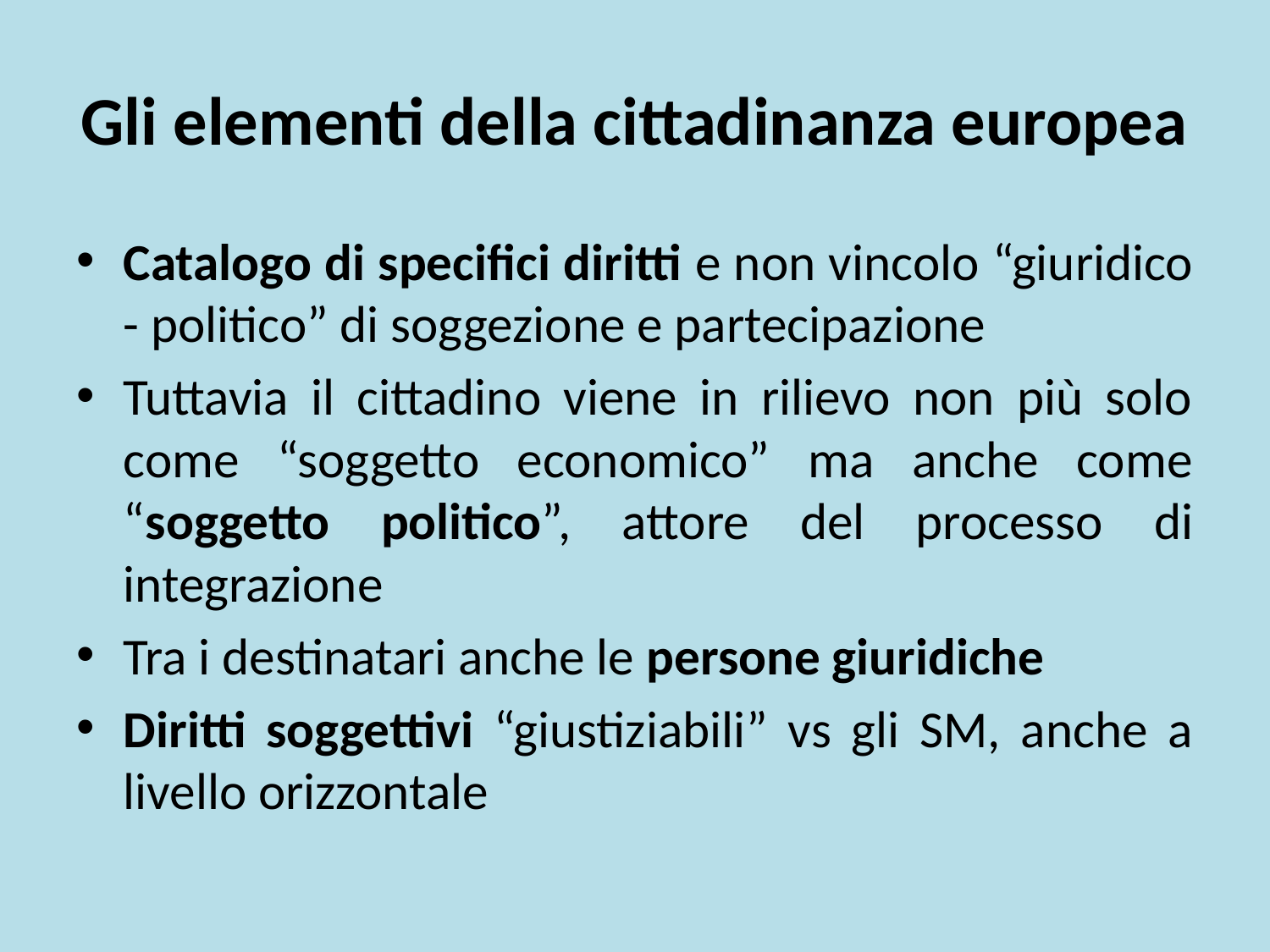

# Gli elementi della cittadinanza europea
Catalogo di specifici diritti e non vincolo “giuridico - politico” di soggezione e partecipazione
Tuttavia il cittadino viene in rilievo non più solo come “soggetto economico” ma anche come “soggetto politico”, attore del processo di integrazione
Tra i destinatari anche le persone giuridiche
Diritti soggettivi “giustiziabili” vs gli SM, anche a livello orizzontale